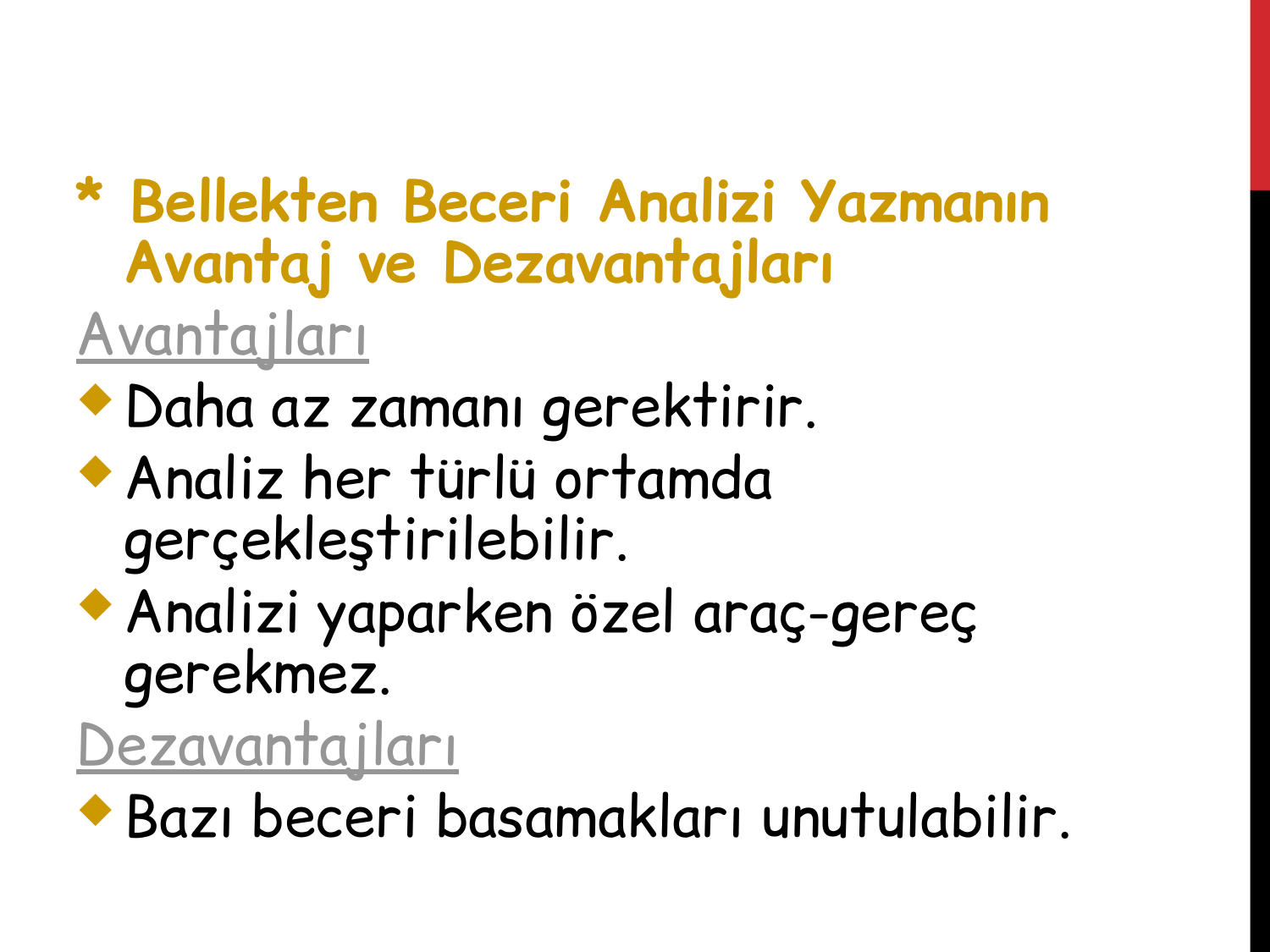

* Bellekten Beceri Analizi Yazmanın Avantaj ve Dezavantajları
Avantajları
Daha az zamanı gerektirir.
Analiz her türlü ortamda gerçekleştirilebilir.
Analizi yaparken özel araç-gereç gerekmez.
Dezavantajları
Bazı beceri basamakları unutulabilir.